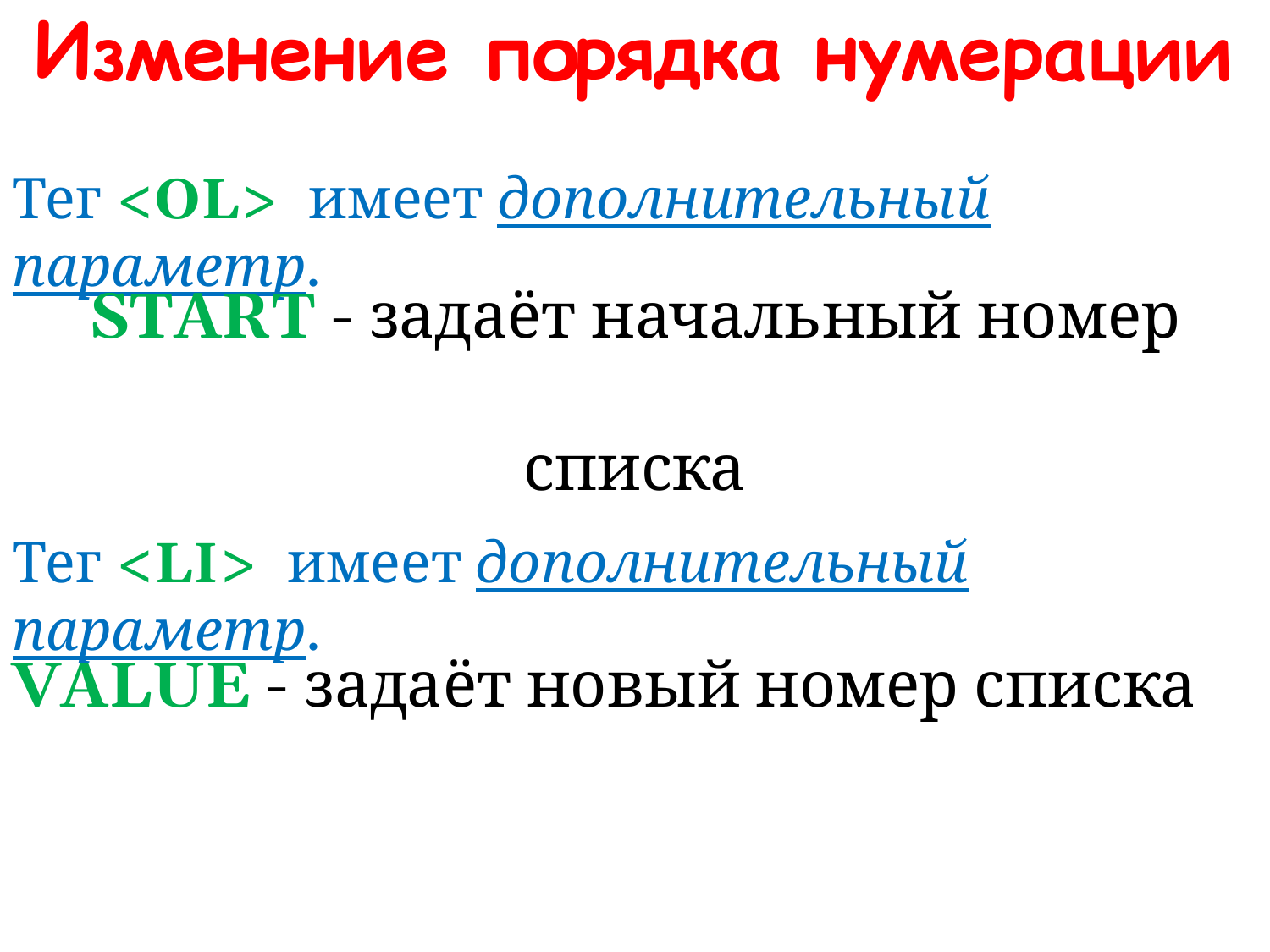

Изменение порядка нумерации
Тег <OL>  имеет дополнительный параметр.
START - задаёт начальный номер списка
Тег <LI>  имеет дополнительный параметр.
VALUE - задаёт новый номер списка